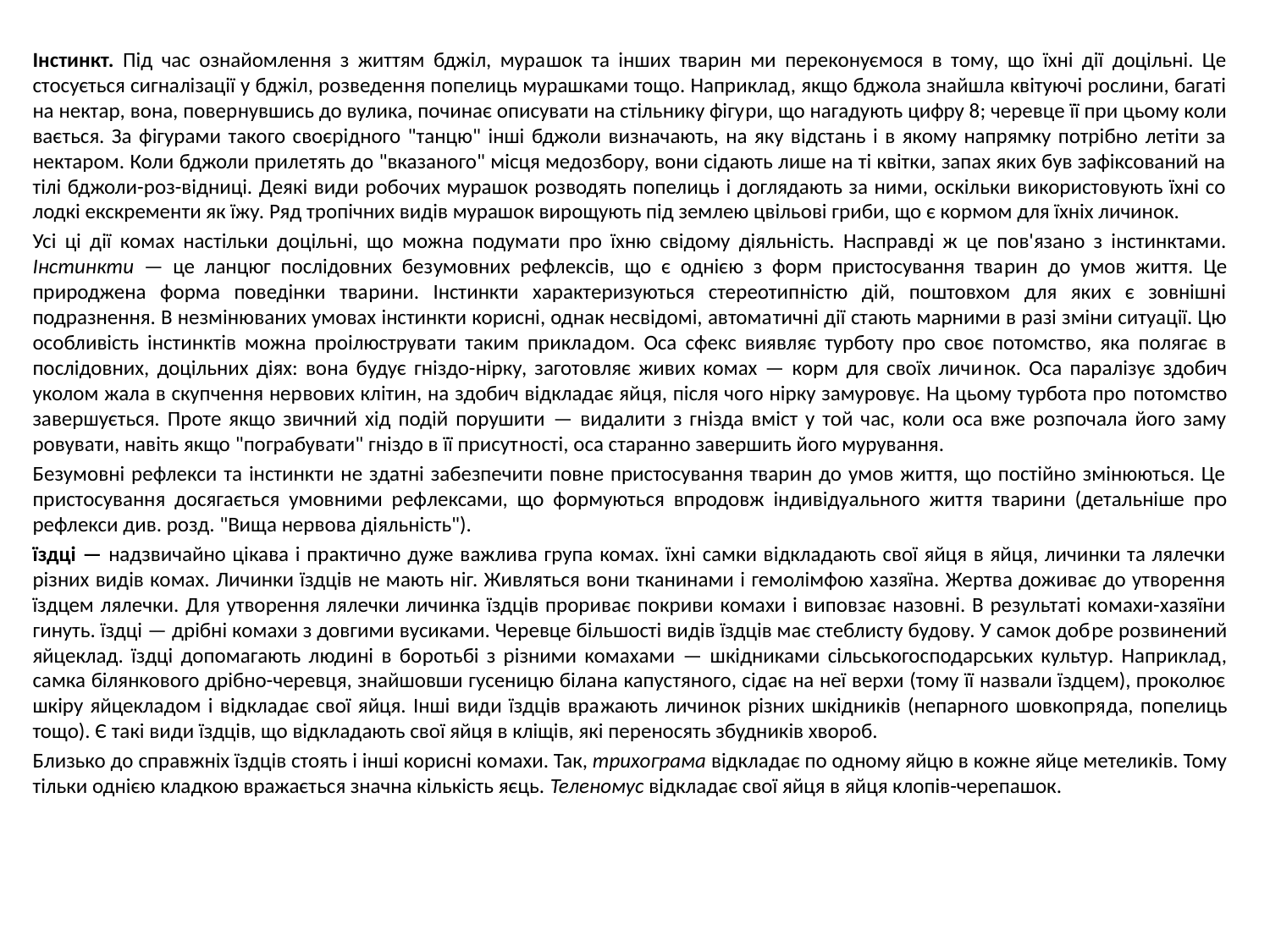

Інстинкт. Під час ознайомлення з життям бджіл, мура­шок та інших тварин ми переконуємося в тому, що їхні дії доцільні. Це стосується сигналізації у бджіл, розведен­ня попелиць мурашками тощо. Наприклад, якщо бджола знайшла квітуючі рослини, багаті на нектар, вона, повер­нувшись до вулика, починає описувати на стільнику фігу­ри, що нагадують цифру 8; черевце її при цьому коли­вається. За фігурами такого своєрідного "танцю" інші бджоли визначають, на яку відстань і в якому напрямку потрібно летіти за нектаром. Коли бджоли прилетять до "вказаного" місця медозбору, вони сідають лише на ті квітки, запах яких був зафіксований на тілі бджоли-роз-відниці. Деякі види робочих мурашок розводять попелиць і доглядають за ними, оскільки використовують їхні со­лодкі екскременти як їжу. Ряд тропічних видів мурашок вирощують під землею цвільові гриби, що є кормом для їхніх личинок.
Усі ці дії комах настільки доцільні, що можна подума­ти про їхню свідому діяльність. Насправді ж це пов'язано з інстинктами. Інстинкти — це ланцюг послідовних без­умовних рефлексів, що є однією з форм пристосування тва­рин до умов життя. Це природжена форма поведінки тва­рини. Інстинкти характеризуються стереотипністю дій, поштовхом для яких є зовнішні подразнення. В незміню­ваних умовах інстинкти корисні, однак несвідомі, автома­тичні дії стають марними в разі зміни ситуації. Цю особ­ливість інстинктів можна проілюструвати таким прикла­дом. Оса сфекс виявляє турботу про своє потомство, яка полягає в послідовних, доцільних діях: вона будує гніздо-нірку, заготовляє живих комах — корм для своїх личи­нок. Оса паралізує здобич уколом жала в скупчення нер­вових клітин, на здобич відкладає яйця, після чого нірку замуровує. На цьому турбота про потомство завершується. Проте якщо звичний хід подій порушити — видалити з гнізда вміст у той час, коли оса вже розпочала його заму­ровувати, навіть якщо "пограбувати" гніздо в її присут­ності, оса старанно завершить його мурування.
Безумовні рефлекси та інстинкти не здатні забезпечити повне пристосування тварин до умов життя, що постійно змінюються. Це пристосування досягається умовними реф­лексами, що формуються впродовж індивідуального жит­тя тварини (детальніше про рефлекси див. розд. "Вища нервова діяльність").
їздці — надзвичайно цікава і практично дуже важлива група комах. їхні самки відкладають свої яйця в яйця, личинки та лялечки різних видів комах. Личинки їздців не мають ніг. Живляться вони тканинами і гемолімфою хазяїна. Жертва доживає до утворення їздцем лялечки. Для утворення лялечки личинка їздців прориває покриви комахи і виповзає назовні. В результаті комахи-хазяїни гинуть. їздці — дрібні комахи з довгими вусиками. Черевце більшості видів їздців має стеблисту будову. У самок доб­ре розвинений яйцеклад. їздці допомагають людині в бо­ротьбі з різними комахами — шкідниками сільськогос­подарських культур. Наприклад, самка білянкового дрібно-черевця, знайшовши гусеницю білана капустяного, сідає на неї верхи (тому її назвали їздцем), проколює шкіру яйцекладом і відкладає свої яйця. Інші види їздців вра­жають личинок різних шкідників (непарного шовкопря­да, попелиць тощо). Є такі види їздців, що відкладають свої яйця в кліщів, які переносять збудників хвороб.
Близько до справжніх їздців стоять і інші корисні ко­махи. Так, трихограма відкладає по одному яйцю в кожне яйце метеликів. Тому тільки однією кладкою вражається значна кількість яєць. Теленомус відкладає свої яйця в яйця клопів-черепашок.